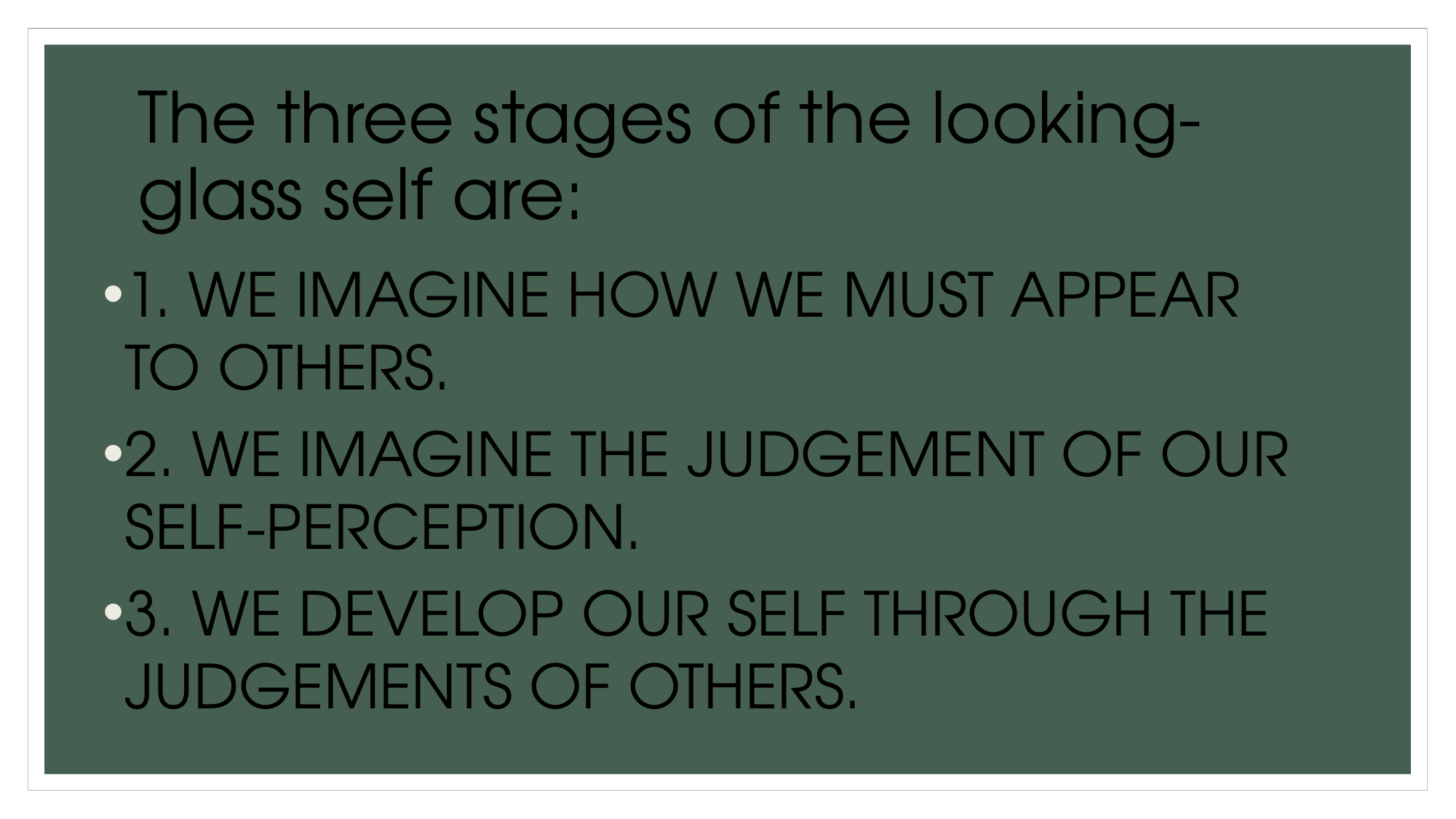

# The three stages of the looking-glass self are:
1. WE IMAGINE HOW WE MUST APPEAR TO OTHERS.
2. WE IMAGINE THE JUDGEMENT OF OUR SELF-PERCEPTION.
3. WE DEVELOP OUR SELF THROUGH THE JUDGEMENTS OF OTHERS.